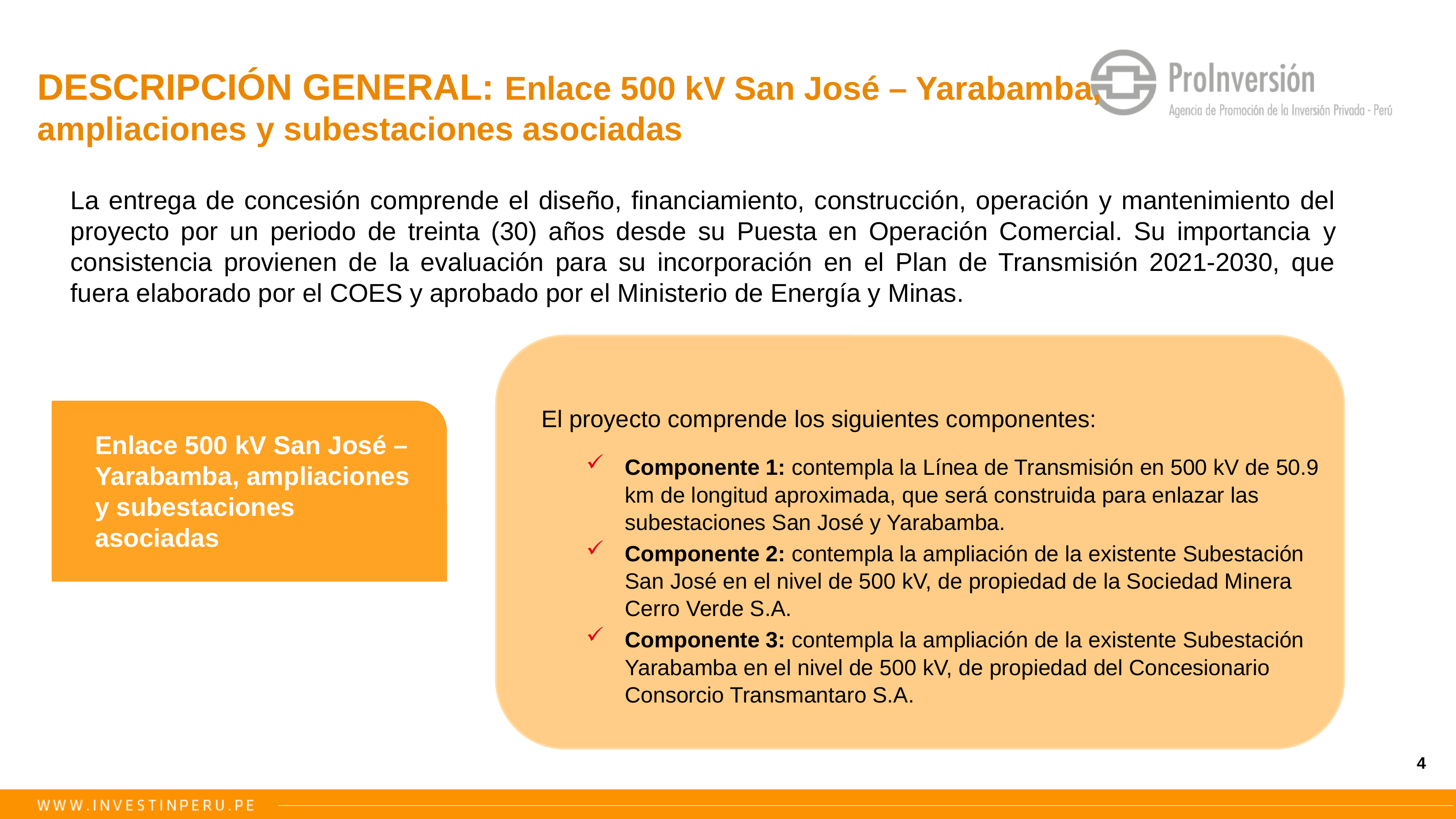

DESCRIPCIÓN GENERAL: Enlace 500 kV San José – Yarabamba, ampliaciones y subestaciones asociadas
La entrega de concesión comprende el diseño, financiamiento, construcción, operación y mantenimiento del proyecto por un periodo de treinta (30) años desde su Puesta en Operación Comercial. Su importancia y consistencia provienen de la evaluación para su incorporación en el Plan de Transmisión 2021-2030, que fuera elaborado por el COES y aprobado por el Ministerio de Energía y Minas.

El proyecto comprende los siguientes componentes:

Componente 1: contempla la Línea de Transmisión en 500 kV de 50.9 km de longitud aproximada, que será construida para enlazar las subestaciones San José y Yarabamba.
Componente 2: contempla la ampliación de la existente Subestación San José en el nivel de 500 kV, de propiedad de la Sociedad Minera Cerro Verde S.A.
Componente 3: contempla la ampliación de la existente Subestación Yarabamba en el nivel de 500 kV, de propiedad del Concesionario Consorcio Transmantaro S.A.

Enlace 500 kV San José – Yarabamba, ampliaciones y subestaciones asociadas
4